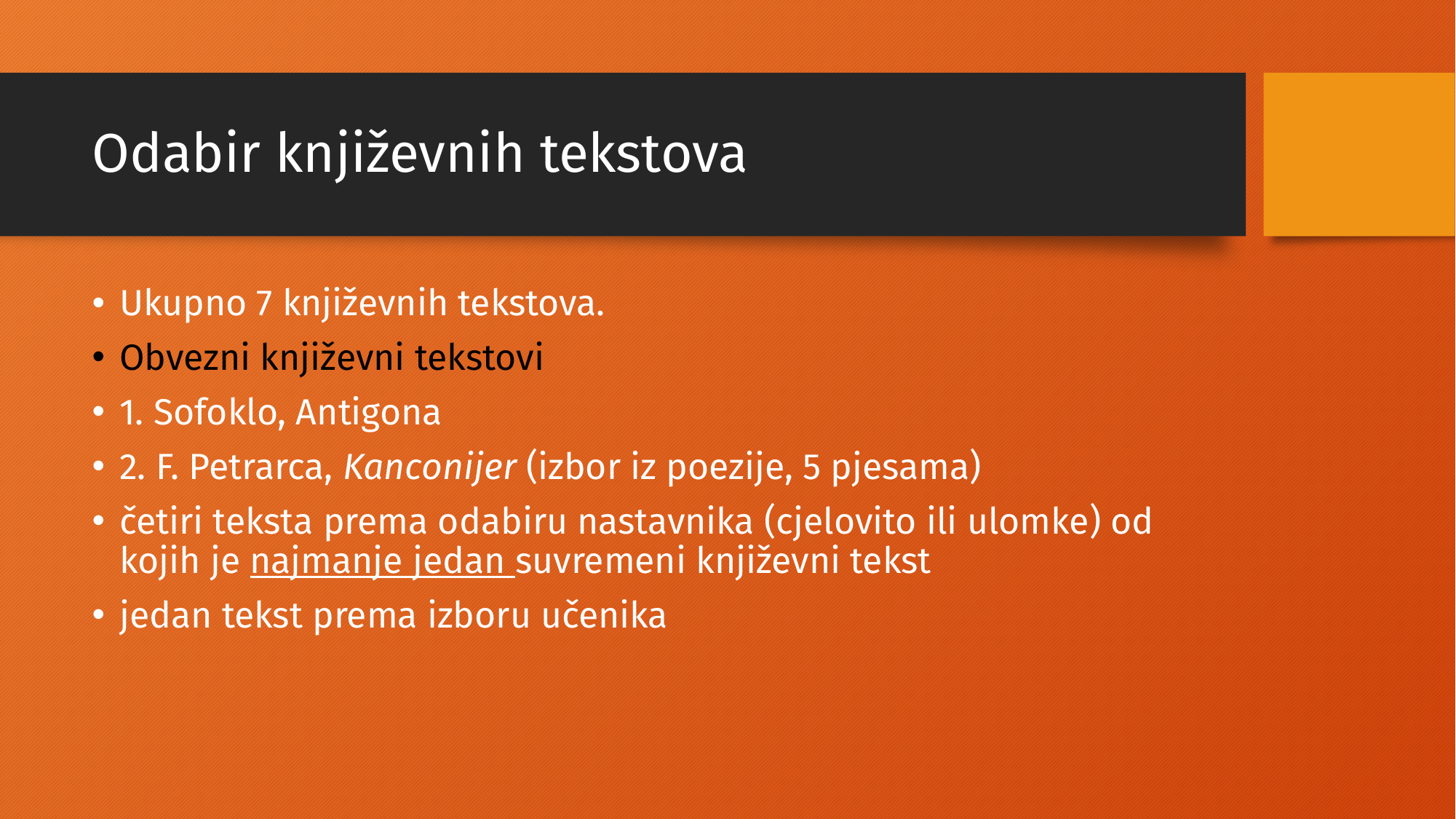

# Odabir književnih tekstova
Ukupno 7 književnih tekstova.
Obvezni književni tekstovi
1. Sofoklo, Antigona
2. F. Petrarca, Kanconijer (izbor iz poezije, 5 pjesama)
četiri teksta prema odabiru nastavnika (cjelovito ili ulomke) od kojih je najmanje jedan suvremeni književni tekst
jedan tekst prema izboru učenika